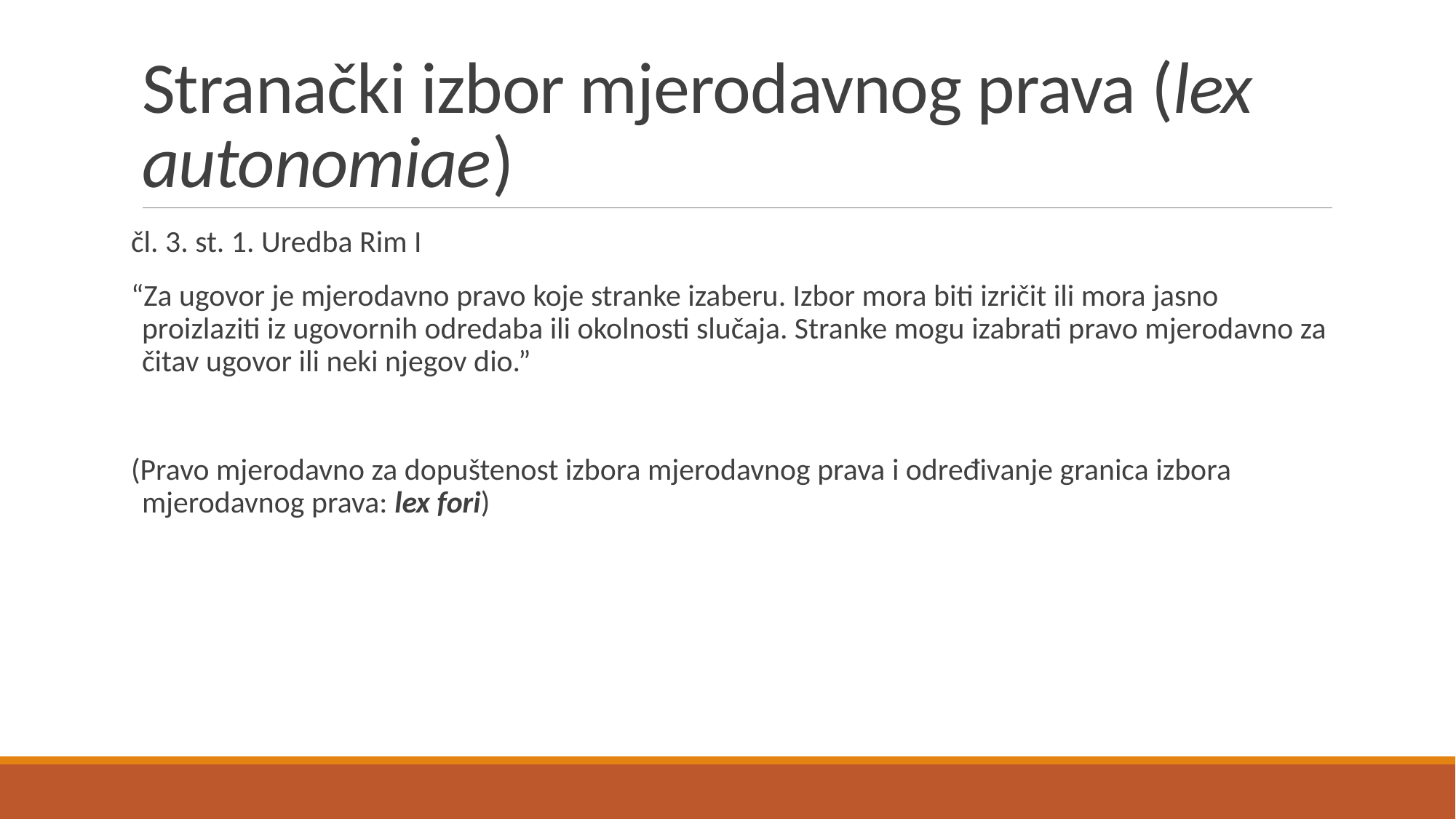

# Stranački izbor mjerodavnog prava (lex autonomiae)
čl. 3. st. 1. Uredba Rim I
“Za ugovor je mjerodavno pravo koje stranke izaberu. Izbor mora biti izričit ili mora jasno proizlaziti iz ugovornih odredaba ili okolnosti slučaja. Stranke mogu izabrati pravo mjerodavno za čitav ugovor ili neki njegov dio.”

(Pravo mjerodavno za dopuštenost izbora mjerodavnog prava i određivanje granica izbora mjerodavnog prava: lex fori)